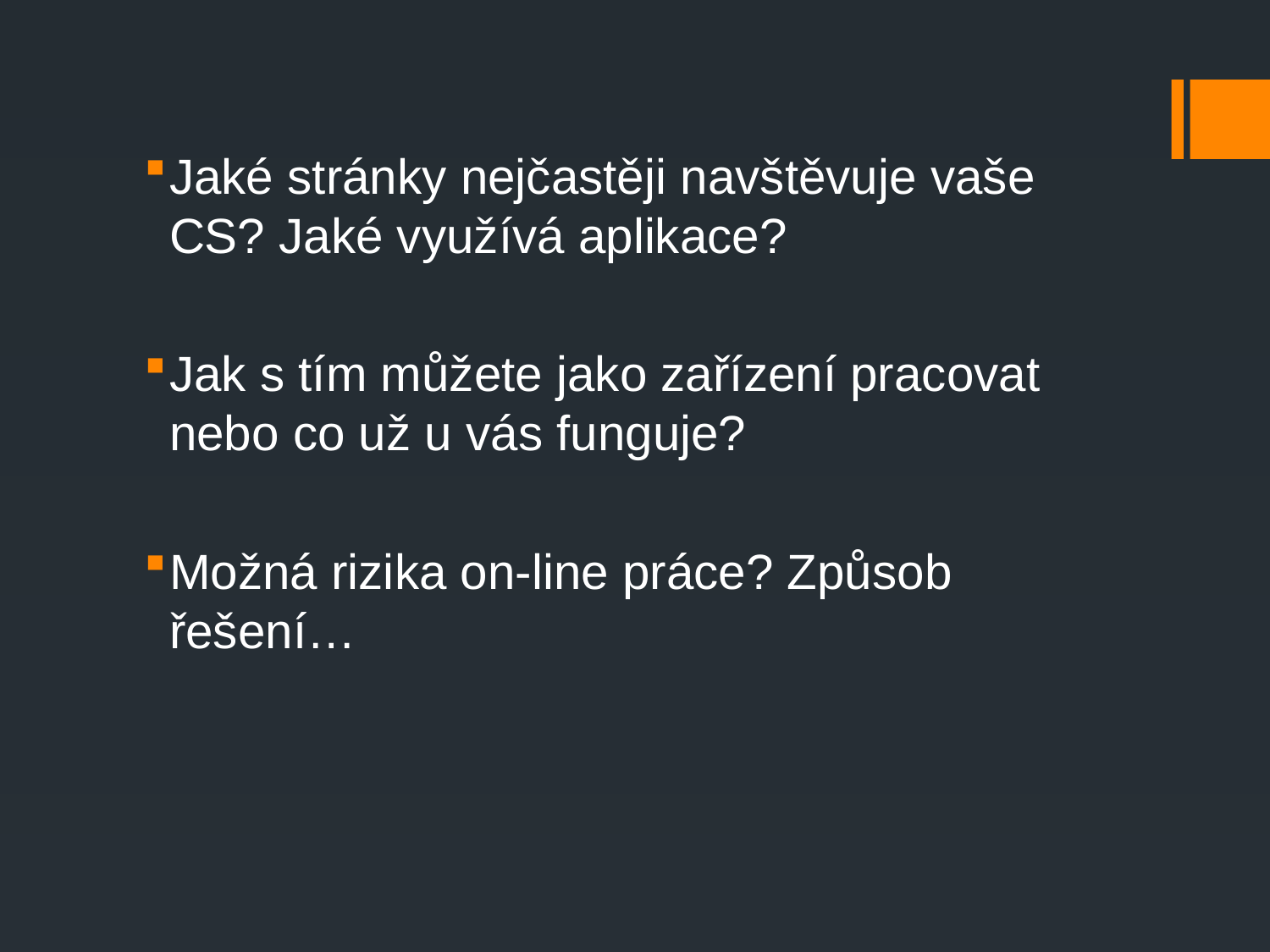

Jaké stránky nejčastěji navštěvuje vaše CS? Jaké využívá aplikace?

Jak s tím můžete jako zařízení pracovat nebo co už u vás funguje?

Možná rizika on-line práce? Způsob řešení…